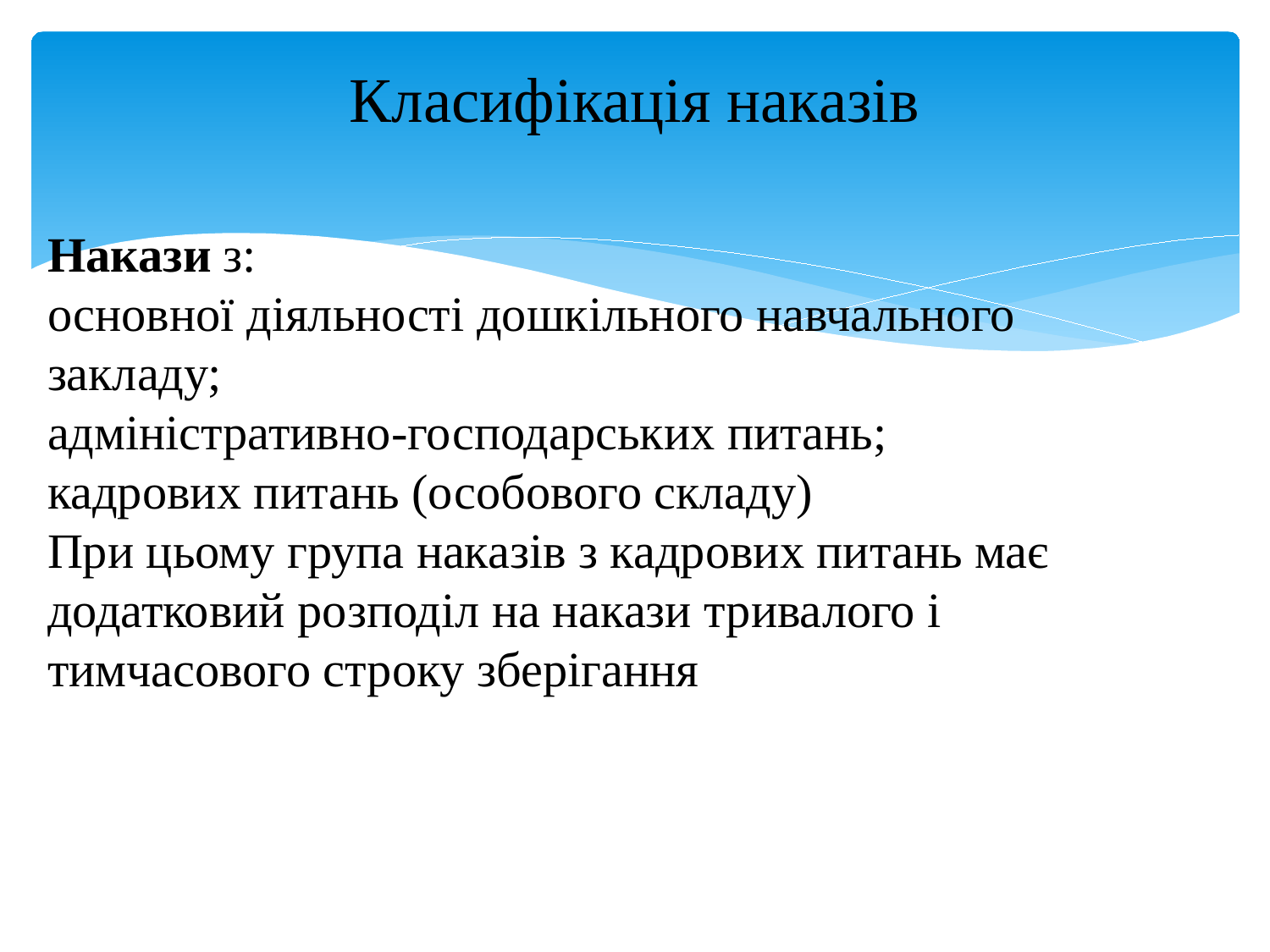

# Класифікація наказів

Накази з:
основної діяльності дошкільного навчального закладу;
адміністративно-господарських питань;
кадрових питань (особового складу)
При цьому група наказів з кадрових питань має додатковий розподіл на накази тривалого і тимчасового строку зберігання